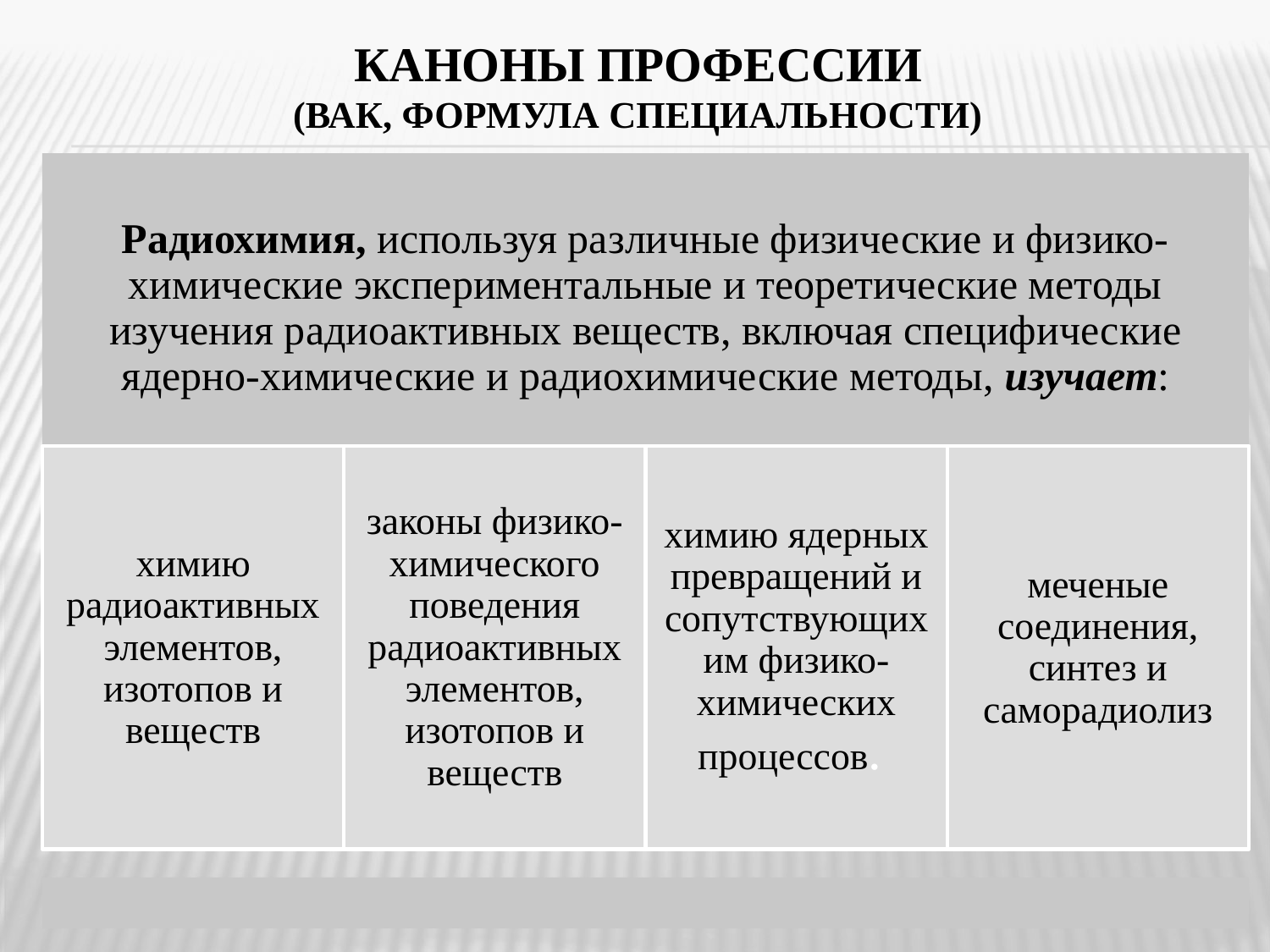

# КАНОНЫ ПРОФЕССИИ (ВАК, формула специальности)
Радиохимия, используя различные физические и физико-химические экспериментальные и теоретические методы изучения радиоактивных веществ, включая специфические ядерно-химические и радиохимические методы, изучает:
химию радиоактивных элементов, изотопов и веществ
законы физико-химического поведения радиоактивных элементов, изотопов и веществ
химию ядерных превращений и сопутствующих им физико-химических процессов.
меченые соединения, синтез и саморадиолиз